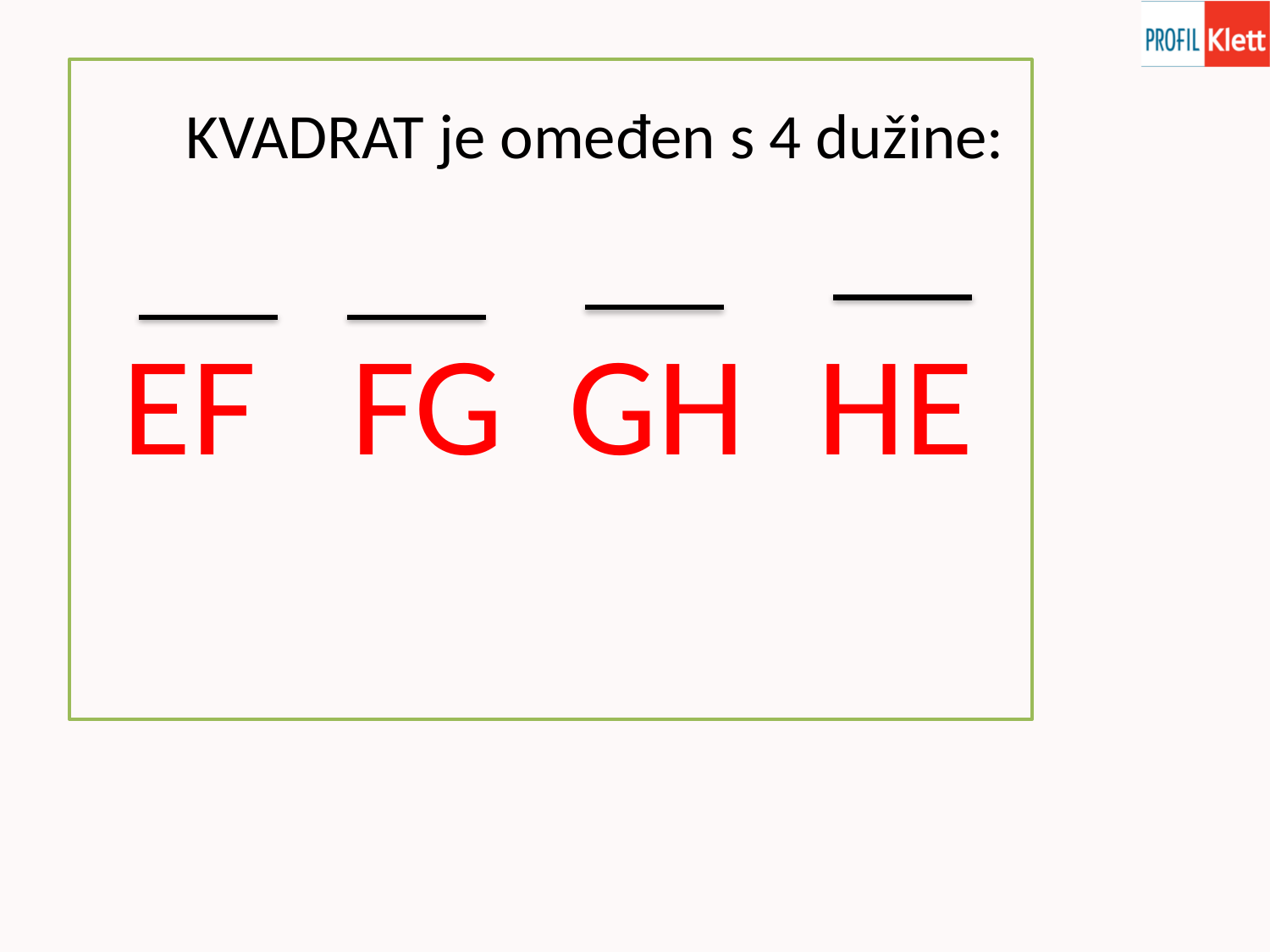

KVADRAT je omeđen s 4 dužine:
HE
FG
GH
EF